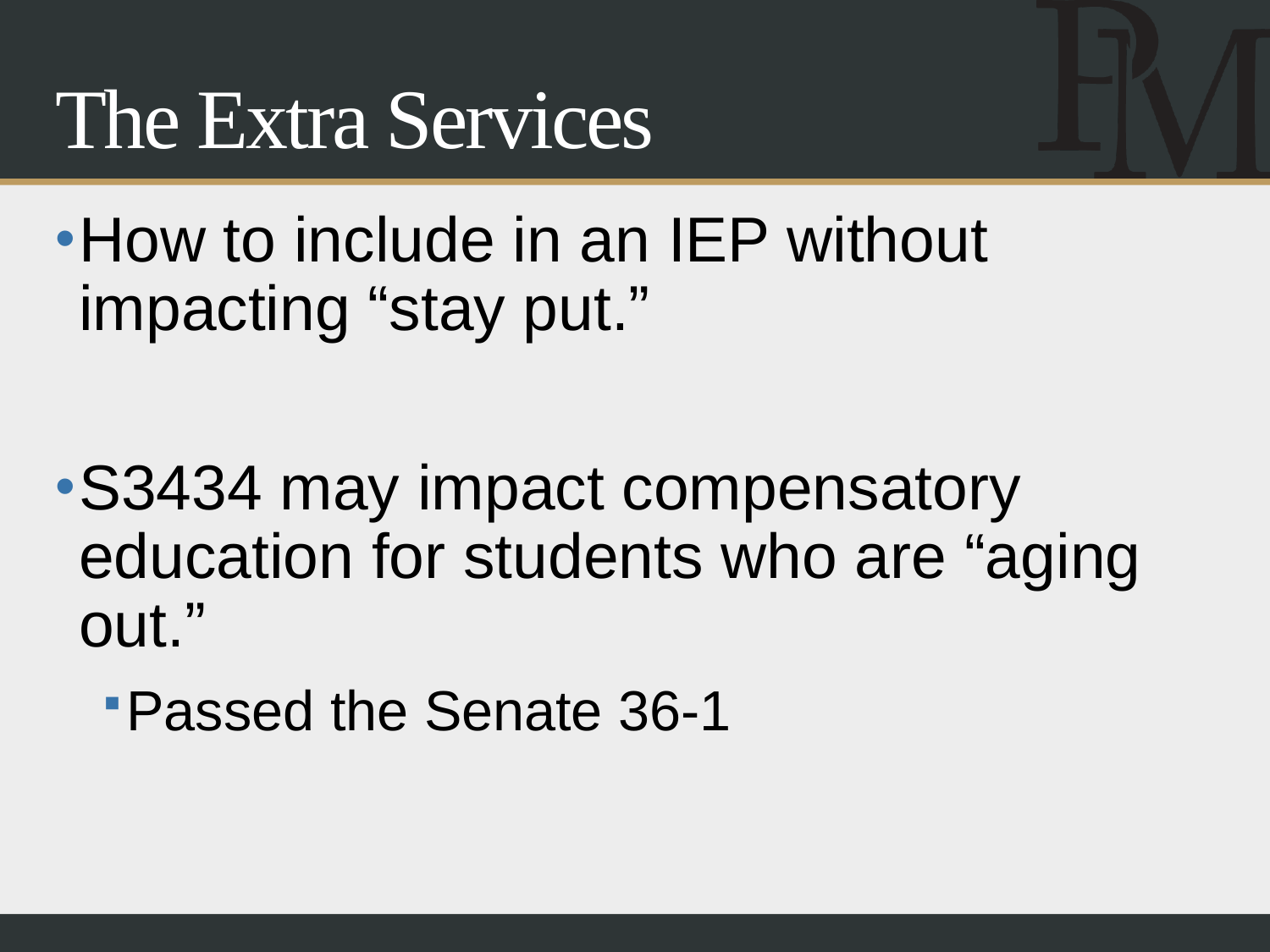

# The Extra Services
How to include in an IEP without impacting “stay put.”

S3434 may impact compensatory education for students who are “aging out.”
Passed the Senate 36-1